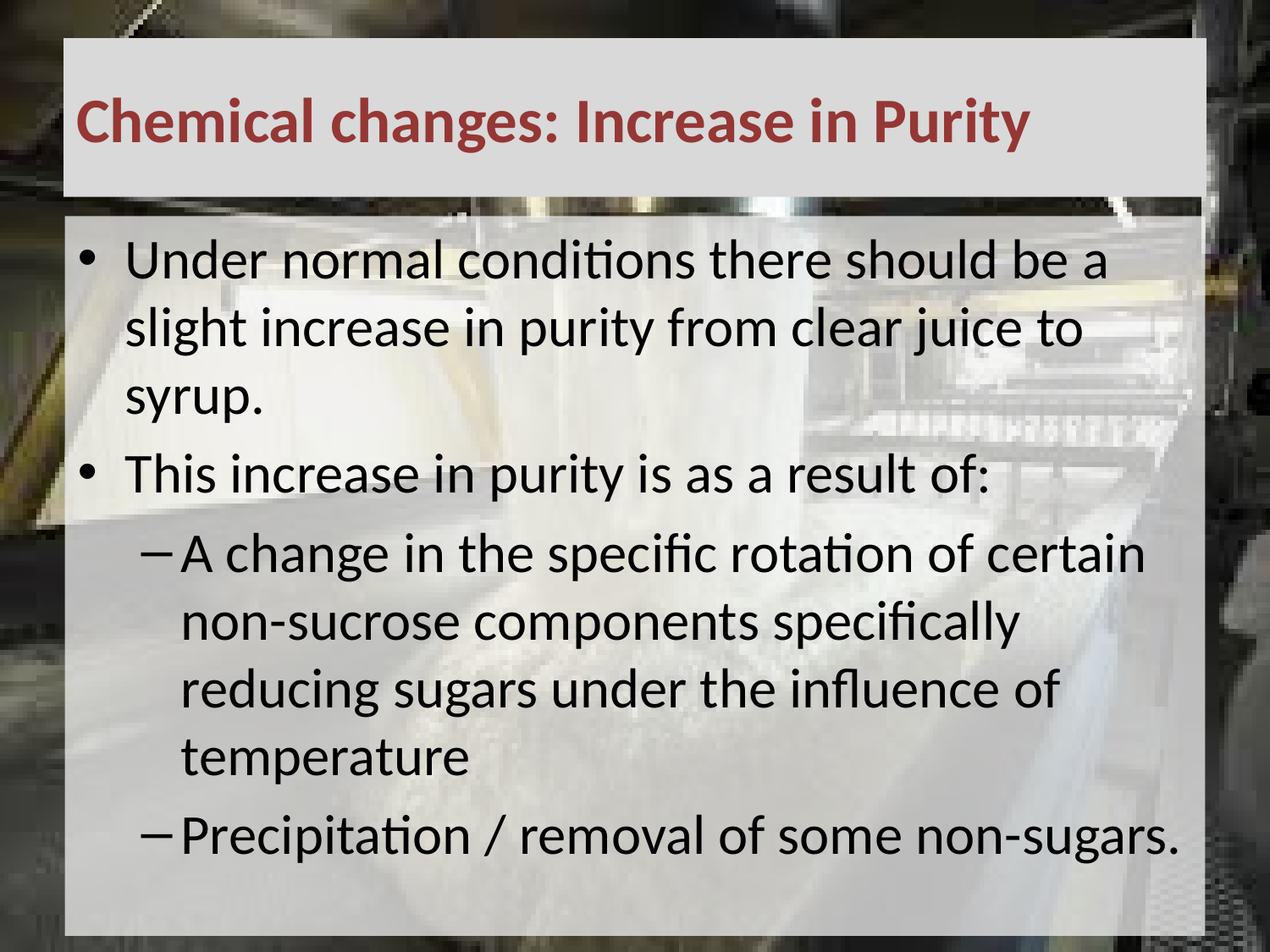

# Chemical changes: Increase in Purity
Under normal conditions there should be a slight increase in purity from clear juice to syrup.
This increase in purity is as a result of:
A change in the specific rotation of certain non-sucrose components specifically reducing sugars under the influence of temperature
Precipitation / removal of some non-sugars.